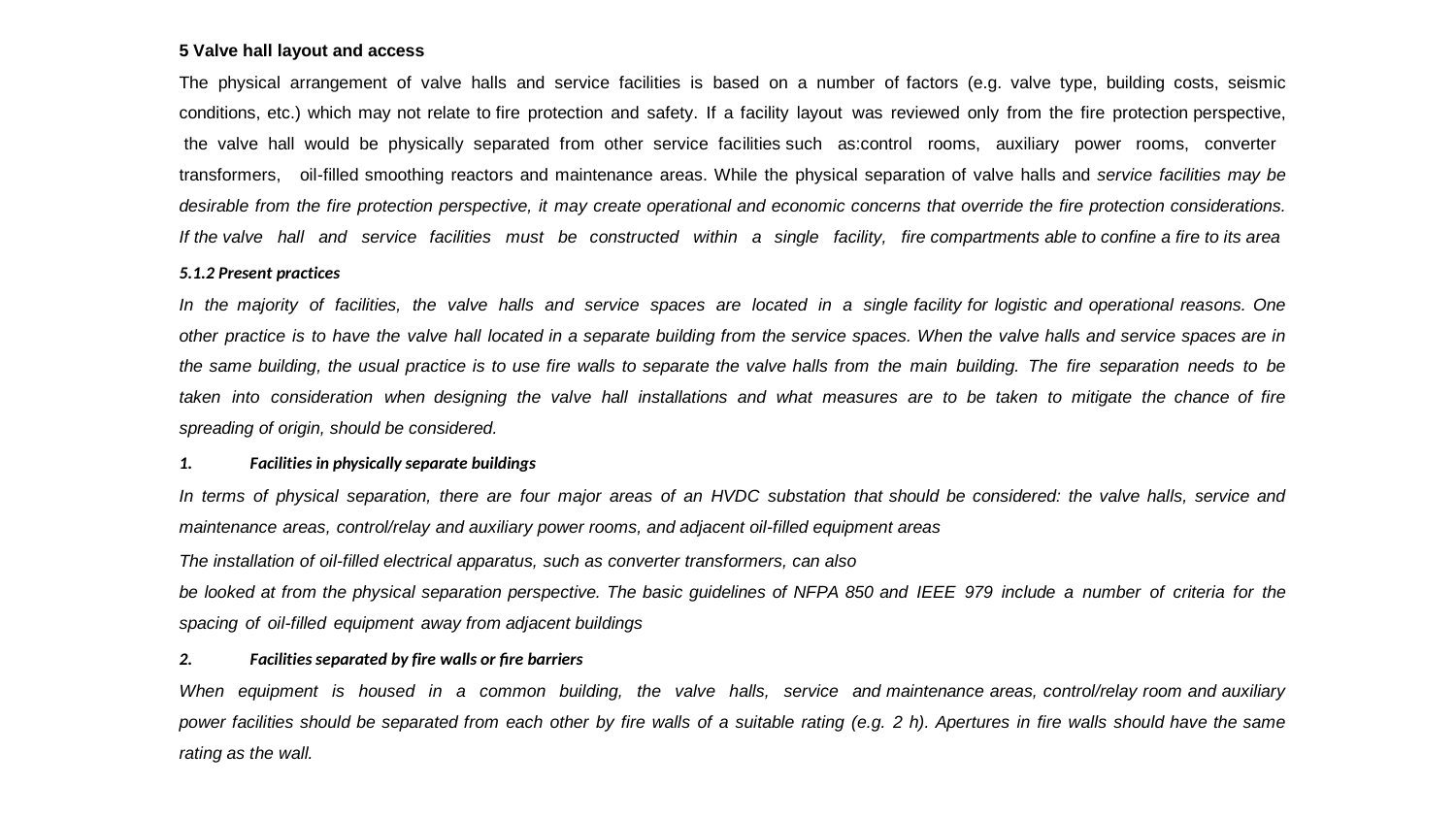

5 Valve hall layout and access
The physical arrangement of valve halls and service facilities is based on a number of factors (e.g. valve type, building costs, seismic conditions, etc.) which may not relate to fire protection and safety. If a facility layout  was reviewed only from the fire protection perspective,  the  valve  hall  would  be  physically  separated  from  other  service  facilities such   as:control   rooms,   auxiliary   power   rooms,   converter   transformers,   oil-filled smoothing reactors and maintenance areas. While the physical separation of valve halls and service facilities may be desirable from the fire protection perspective, it may create operational and economic concerns that override the fire protection considerations. If the valve   hall   and   service  facilities   must   be  constructed   within   a  single   facility,   fire compartments able to confine a fire to its area
5.1.2 Present practices
In  the majority  of  facilities,  the  valve  halls  and  service  spaces  are  located  in  a  single facility for logistic and operational reasons. One other practice is to have the valve hall located in a separate building from the service spaces. When the valve halls and service spaces are in the same building, the usual practice is to use fire walls to separate the valve halls from the main building. The fire separation needs to be taken into consideration when designing the valve hall installations and what measures are to be taken to mitigate the chance of fire spreading of origin, should be considered.
Facilities in physically separate buildings
In terms of physical separation, there are four major areas of an HVDC substation that should be considered: the valve halls, service and maintenance areas, control/relay and auxiliary power rooms, and adjacent oil-filled equipment areas
The installation of oil-filled electrical apparatus, such as converter transformers, can also
be looked at from the physical separation perspective. The basic guidelines of NFPA 850 and IEEE 979 include a number of criteria for the spacing of oil-filled equipment away from adjacent buildings
Facilities separated by fire walls or fire barriers
When  equipment  is  housed  in  a  common  building,  the  valve  halls,  service  and maintenance areas, control/relay room and auxiliary power facilities should be separated from each other by fire walls of a suitable rating (e.g. 2 h). Apertures in fire walls should have the same rating as the wall.